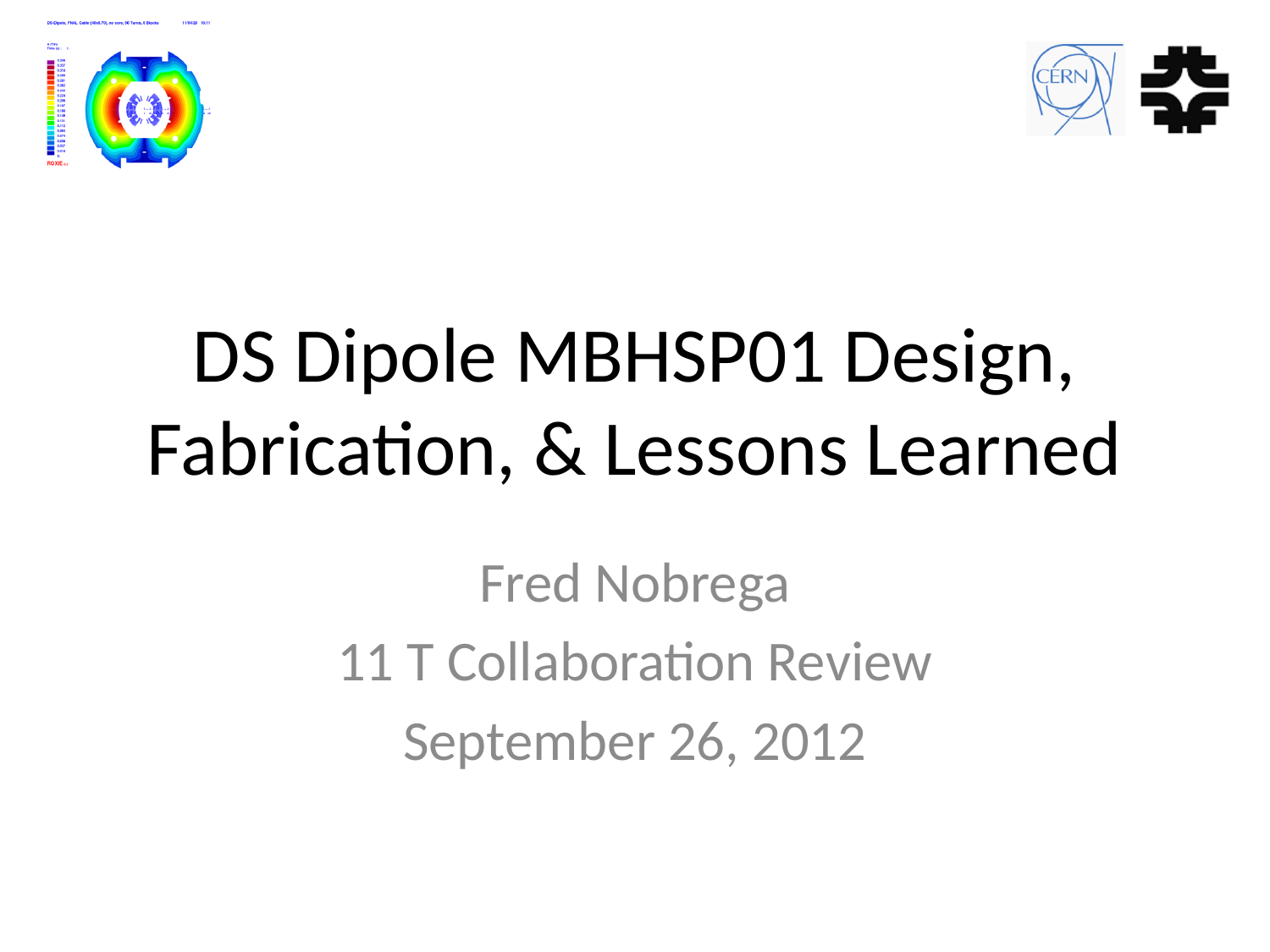

# DS Dipole MBHSP01 Design, Fabrication, & Lessons Learned
Fred Nobrega
11 T Collaboration Review
September 26, 2012